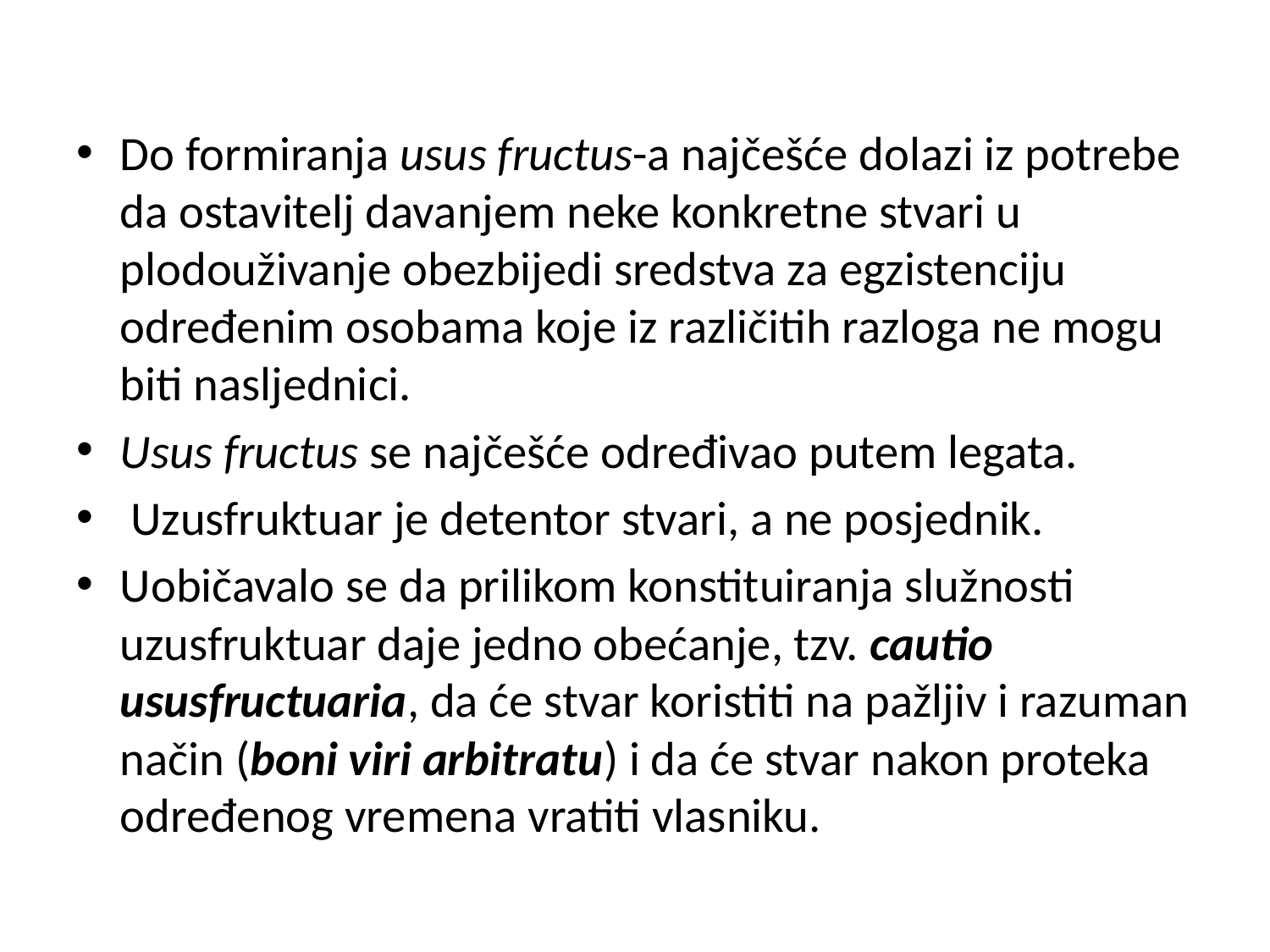

Do formiranja usus fructus-a najčešće dolazi iz potrebe da ostavitelj davanjem neke konkretne stvari u plodouživanje obezbijedi sredstva za egzistenciju određenim osobama koje iz različitih razloga ne mogu biti nasljednici.
Usus fructus se najčešće određivao putem legata.
 Uzusfruktuar je detentor stvari, a ne posjednik.
Uobičavalo se da prilikom konstituiranja služnosti uzusfruktuar daje jedno obećanje, tzv. cautio ususfructuaria, da će stvar koristiti na pažljiv i razuman način (boni viri arbitratu) i da će stvar nakon proteka određenog vremena vratiti vlasniku.